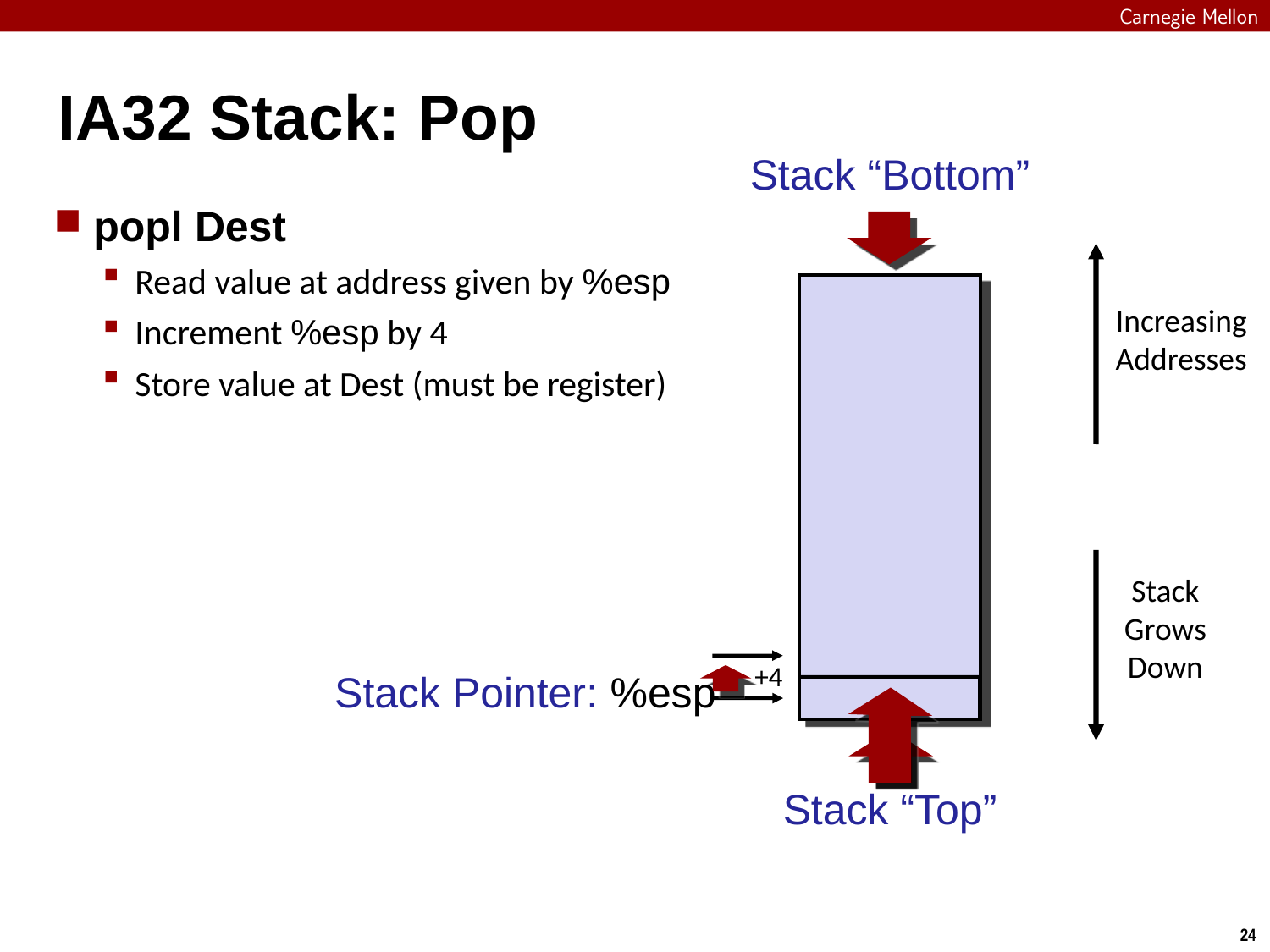

Carnegie Mellon
# IA32 Stack: Pop
Stack “Bottom”
popl Dest
Read value at address given by %esp
Increment %esp by 4
Store value at Dest (must be register)

Increasing
Addresses

Stack Grows
Down
+4

Stack Pointer: %esp

Stack “Top”